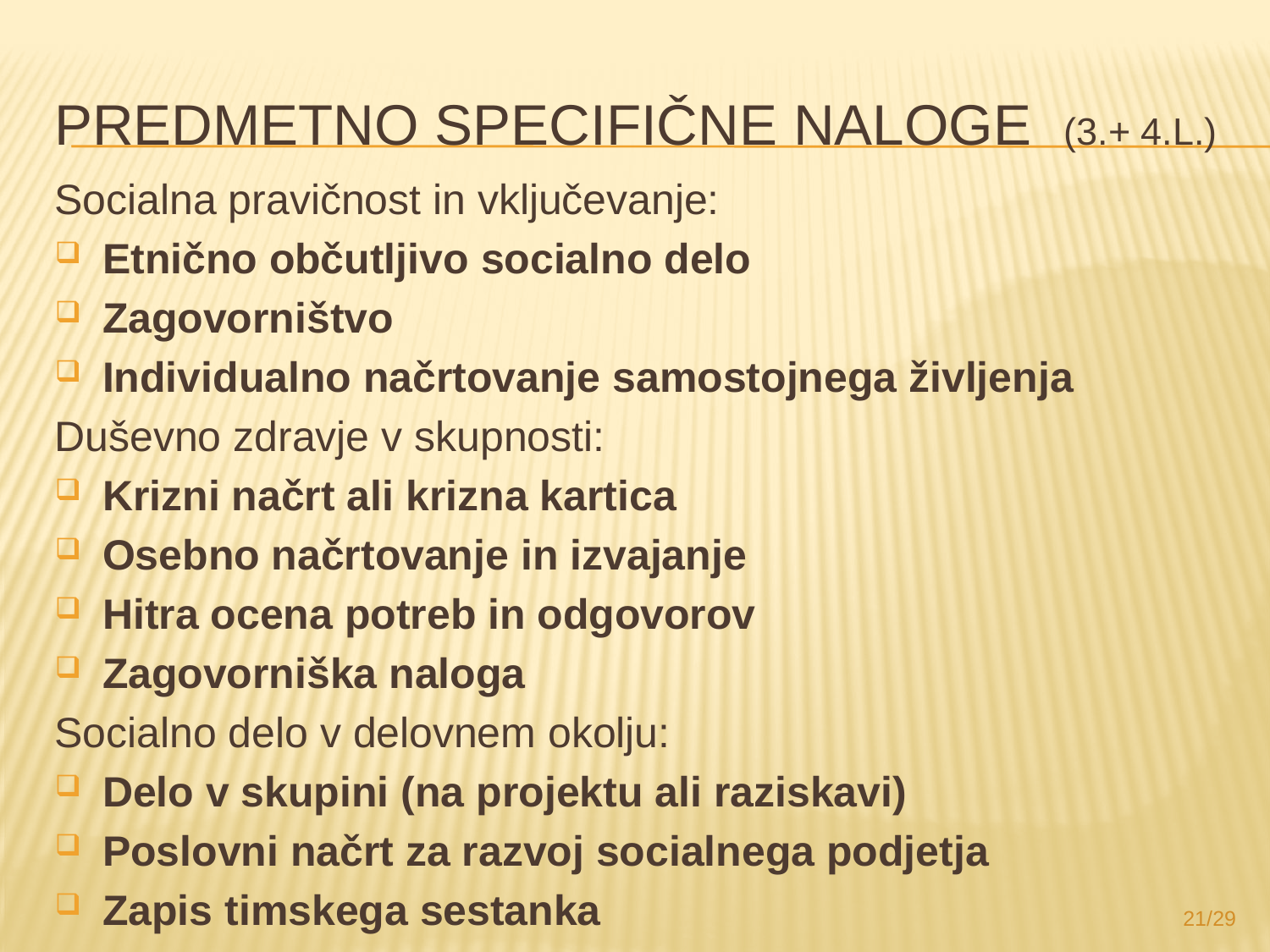

# PREDMETNO SPECIFIČNE NALOGE  (3.+ 4.l.)
Socialna pravičnost in vključevanje:
Etnično občutljivo socialno delo
Zagovorništvo
Individualno načrtovanje samostojnega življenja
Duševno zdravje v skupnosti:
Krizni načrt ali krizna kartica
Osebno načrtovanje in izvajanje
Hitra ocena potreb in odgovorov
Zagovorniška naloga
Socialno delo v delovnem okolju:
Delo v skupini (na projektu ali raziskavi)
Poslovni načrt za razvoj socialnega podjetja
Zapis timskega sestanka

21/29